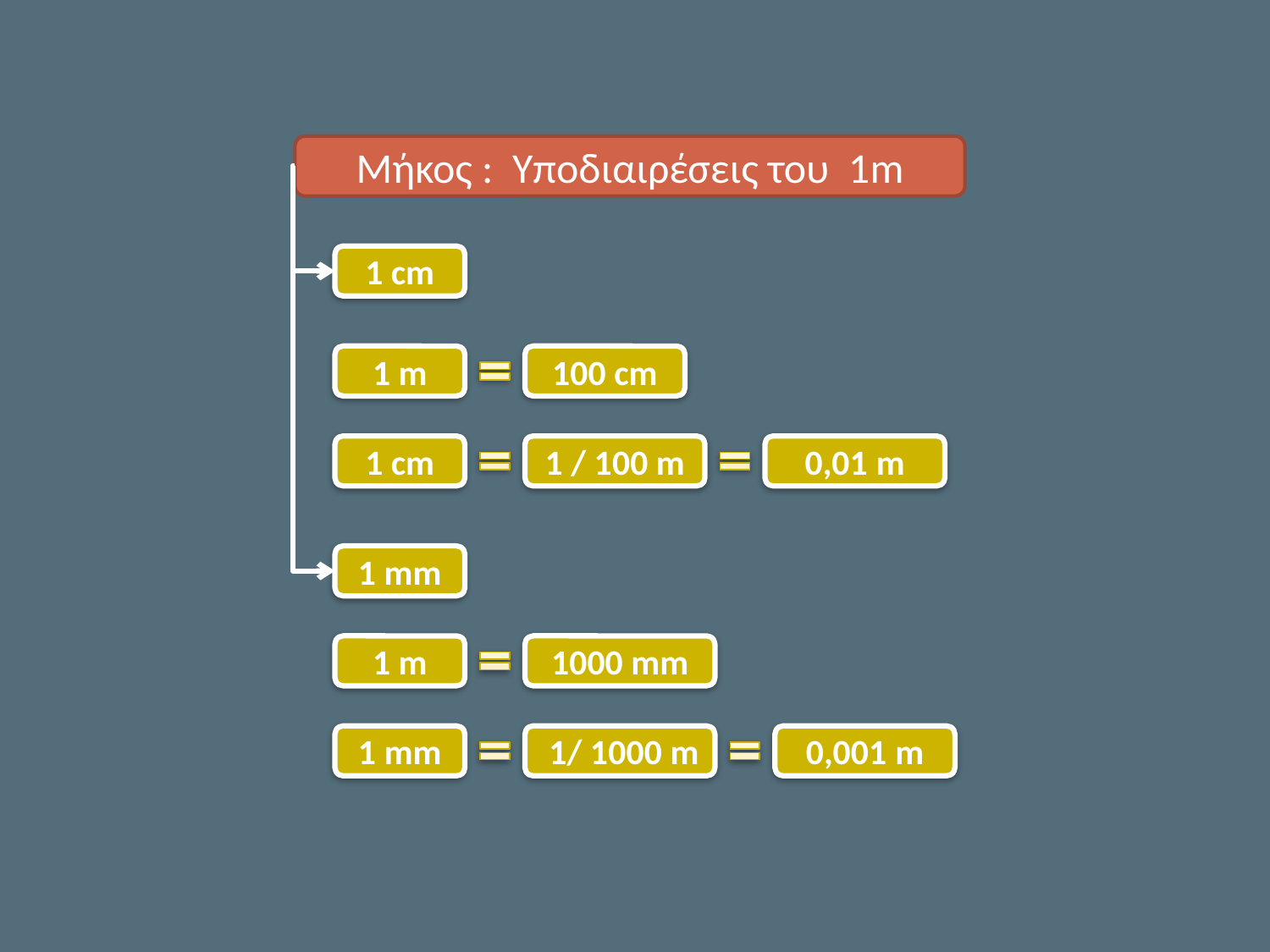

Μήκος :  Υποδιαιρέσεις του  1m
1 cm
1 m
100 cm

1 cm
1 / 100 m
0,01 m

1 mm
1 m
1000 mm

1 mm
 1/ 1000 m
0,001 m